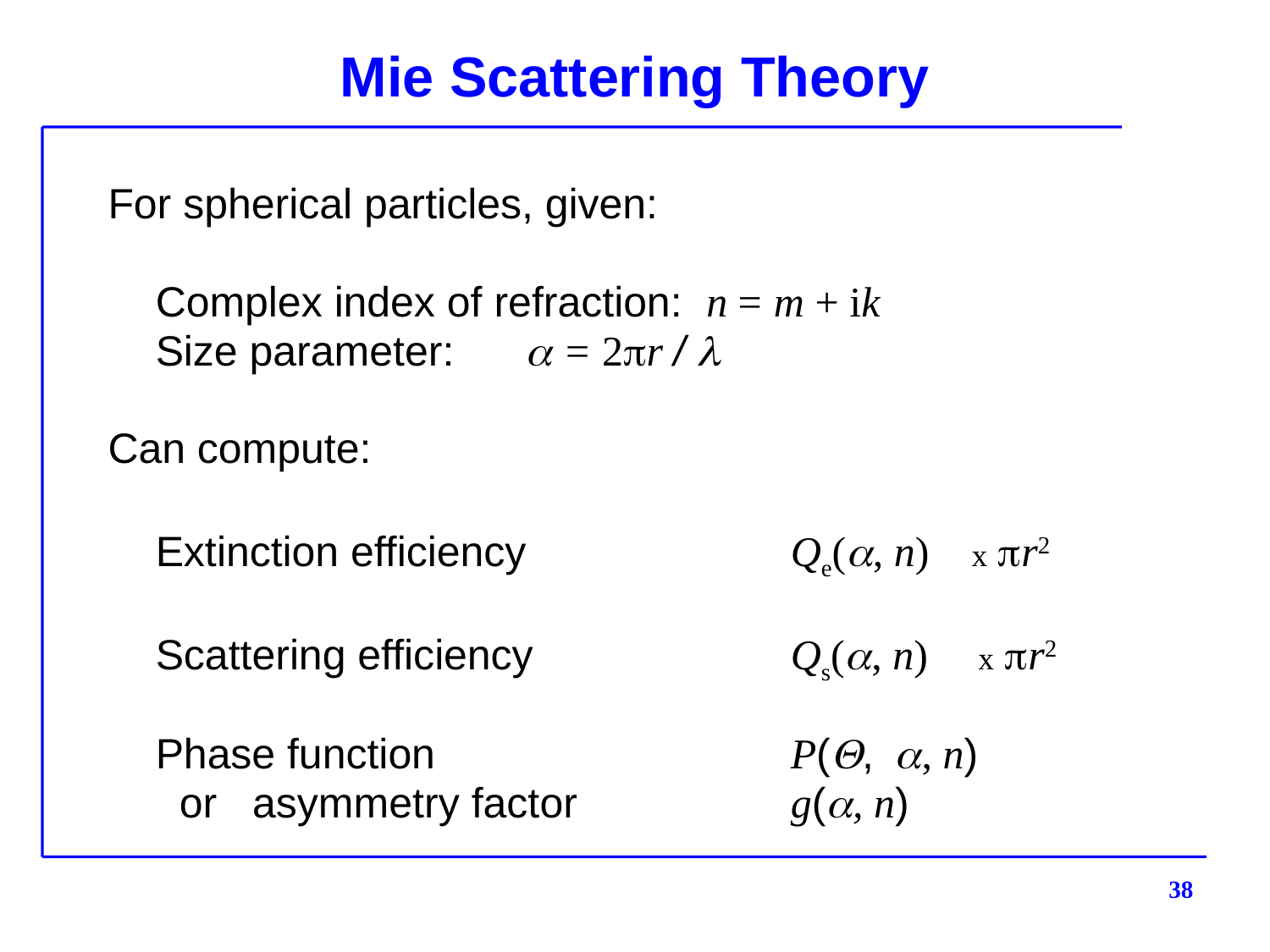

# Mie Scattering Theory
For spherical particles, given:

	Complex index of refraction:  n = m + ik
	Size parameter:      α = 2πr / λ

Can compute:

	Extinction efficiency   		Qe(α, n)    x πr2

	Scattering efficiency   		Qs(α, n)     x πr2

	Phase function			P(Θ, α, n)
	  or   asymmetry factor   		g(α, n)

38